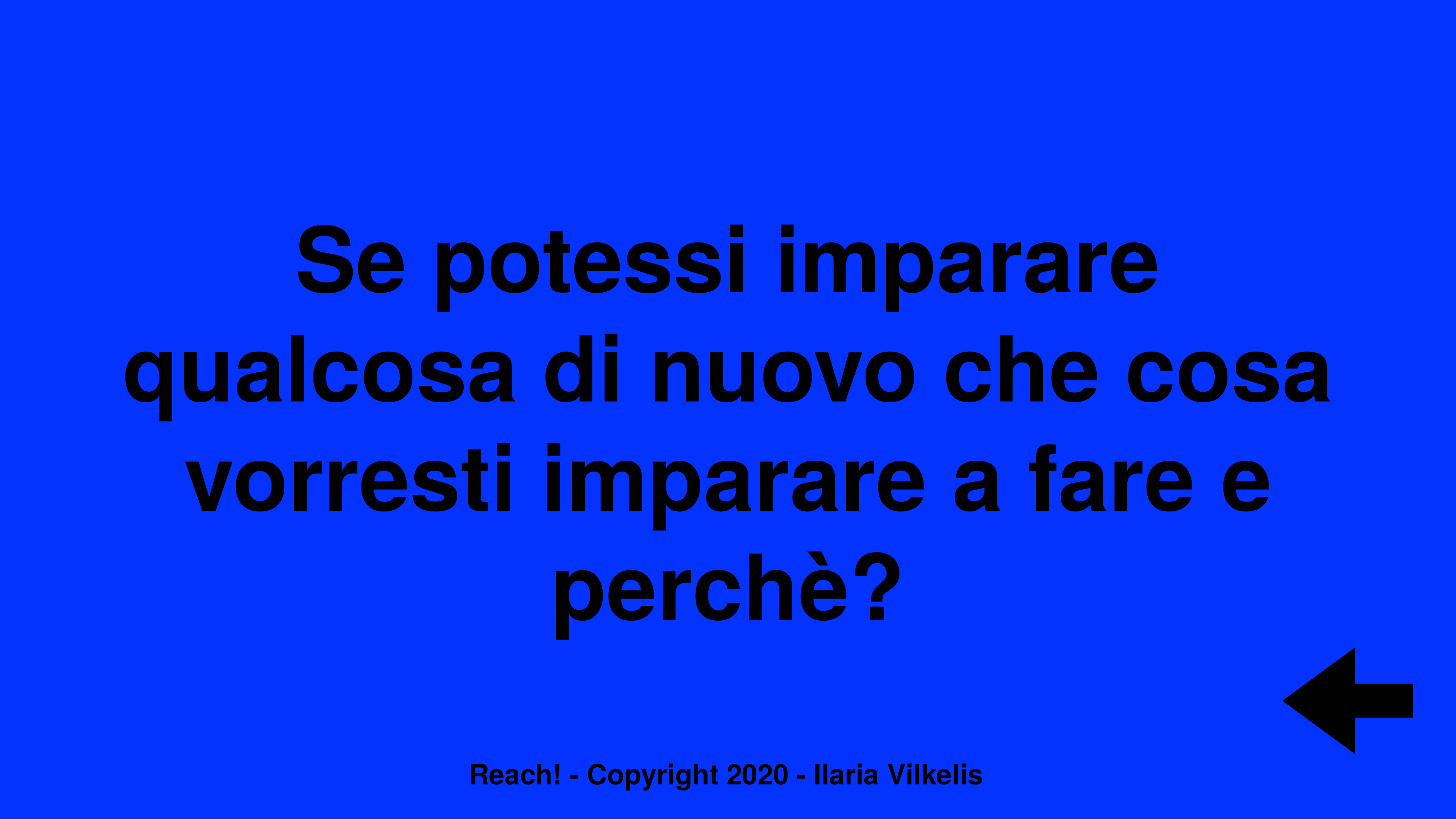

Se potessi imparare qualcosa di nuovo che cosa vorresti imparare a fare e perchè?